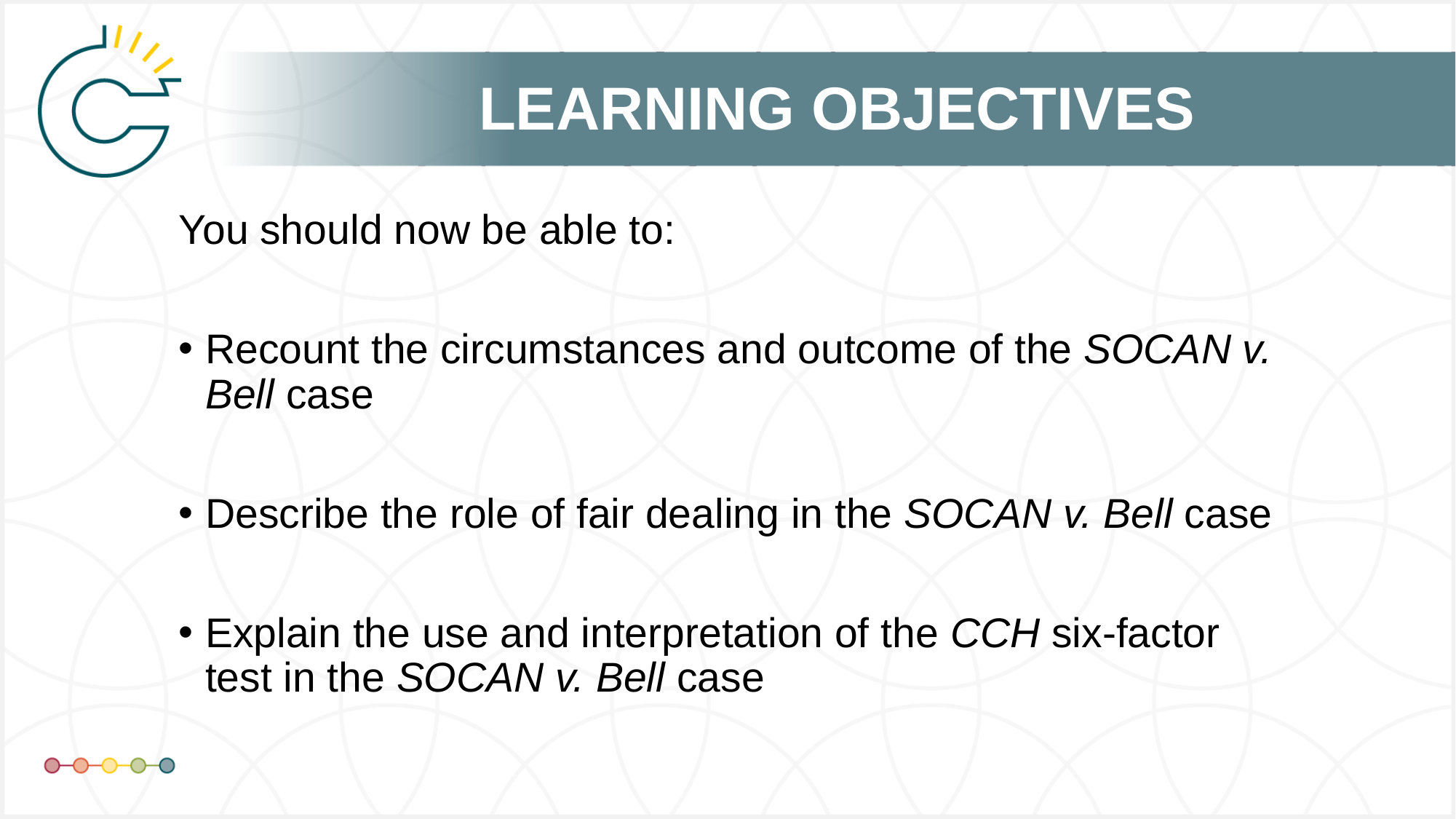

# LEARNING OBJECTIVES
You should now be able to:

Recount the circumstances and outcome of the SOCAN v. Bell case

Describe the role of fair dealing in the SOCAN v. Bell case

Explain the use and interpretation of the CCH six-factor test in the SOCAN v. Bell case